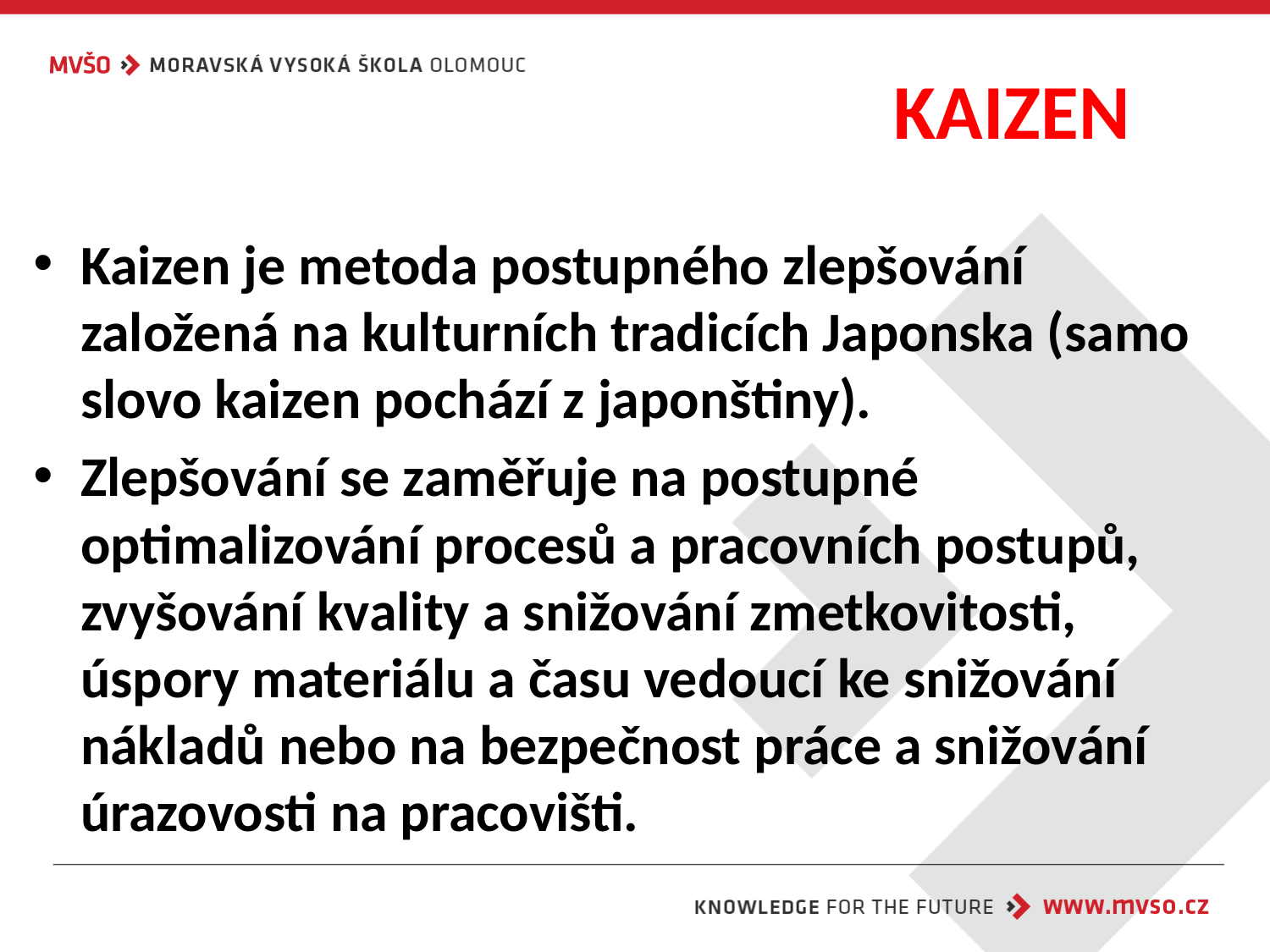

# KAIZEN
Kaizen je metoda postupného zlepšování založená na kulturních tradicích Japonska (samo slovo kaizen pochází z japonštiny).
Zlepšování se zaměřuje na postupné optimalizování procesů a pracovních postupů, zvyšování kvality a snižování zmetkovitosti, úspory materiálu a času vedoucí ke snižování nákladů nebo na bezpečnost práce a snižování úrazovosti na pracovišti.